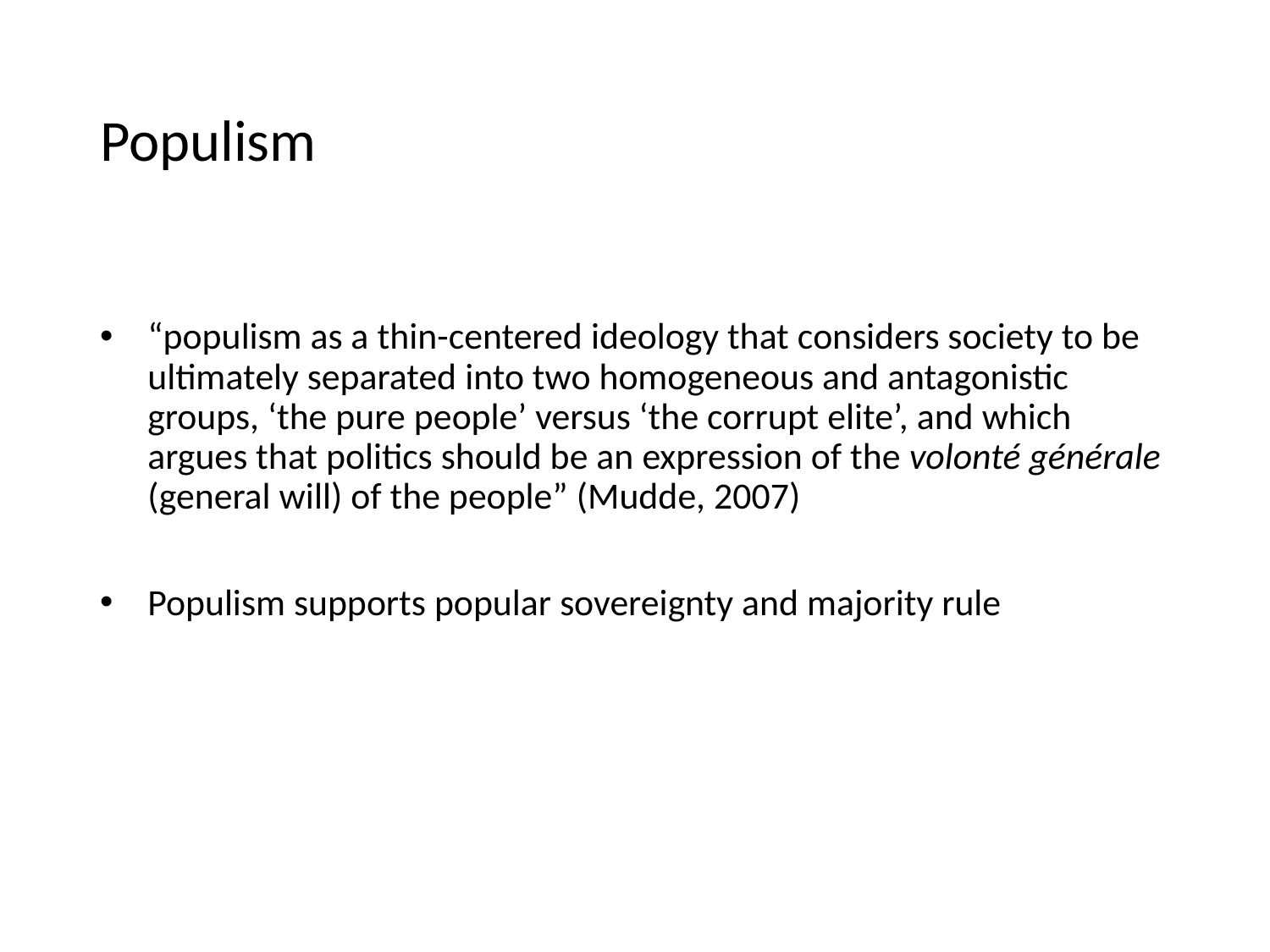

# Populism

“populism as a thin-centered ideology that considers society to be ultimately separated into two homogeneous and antagonistic groups, ‘the pure people’ versus ‘the corrupt elite’, and which argues that politics should be an expression of the volonté générale (general will) of the people” (Mudde, 2007)

Populism supports popular sovereignty and majority rule